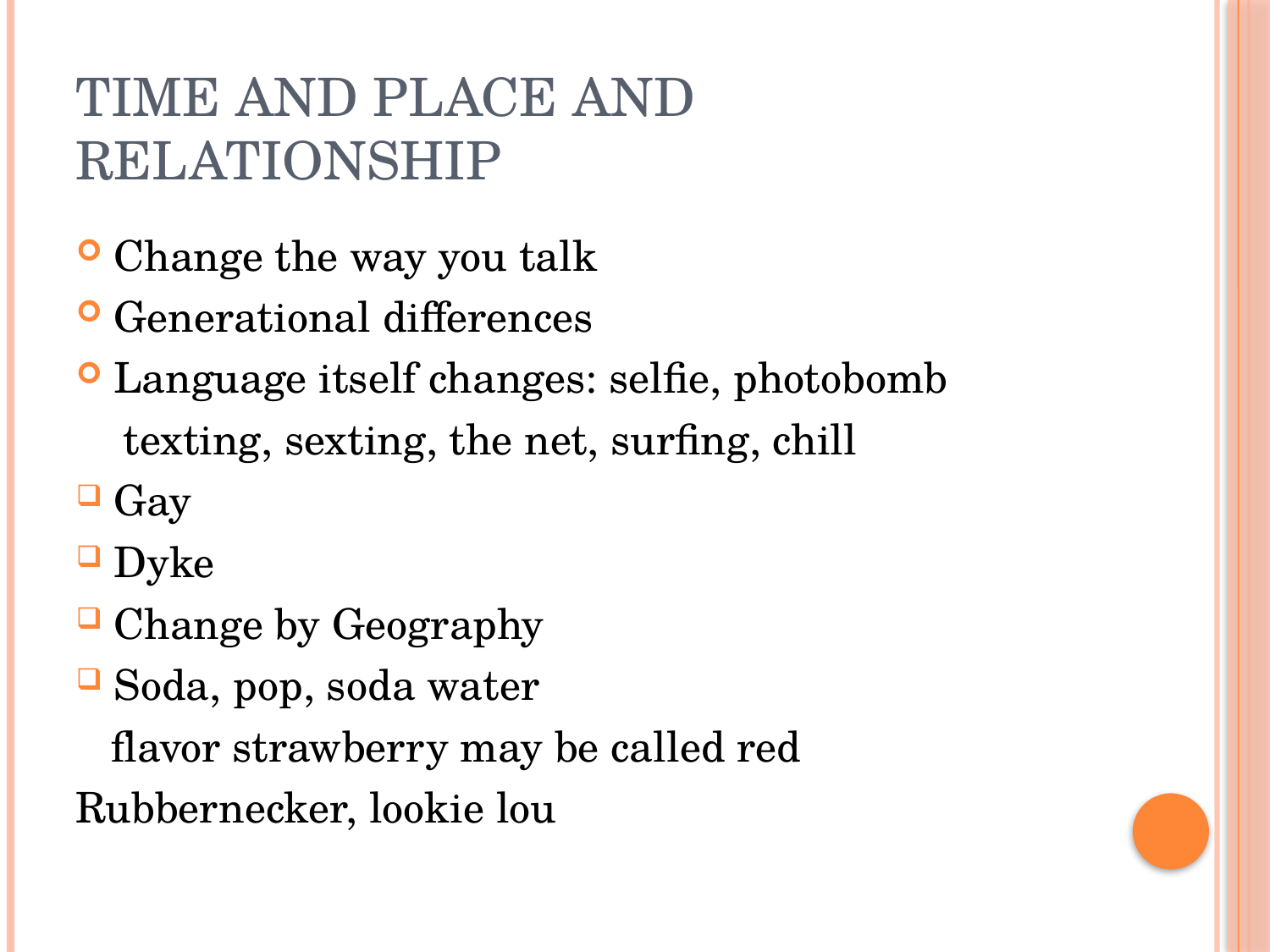

# Time and place and Relationship
Change the way you talk
Generational differences
Language itself changes: selfie, photobomb
    texting, sexting, the net, surfing, chill
Gay
Dyke
Change by Geography
Soda, pop, soda water
   flavor strawberry may be called red
Rubbernecker, lookie lou